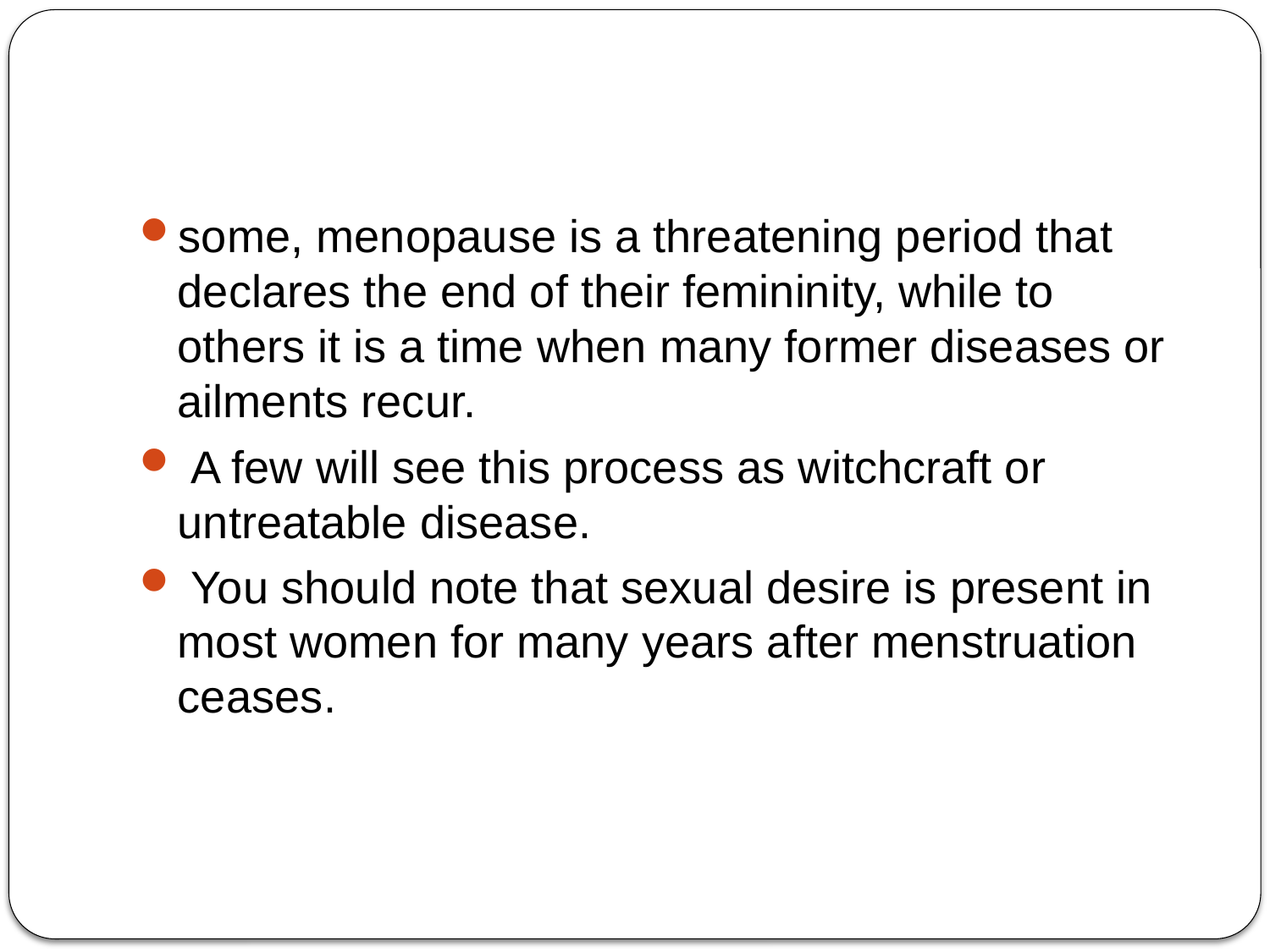

#
some, menopause is a threatening period that declares the end of their femininity, while to others it is a time when many former diseases or ailments recur.
 A few will see this process as witchcraft or untreatable disease.
 You should note that sexual desire is present in most women for many years after menstruation ceases.